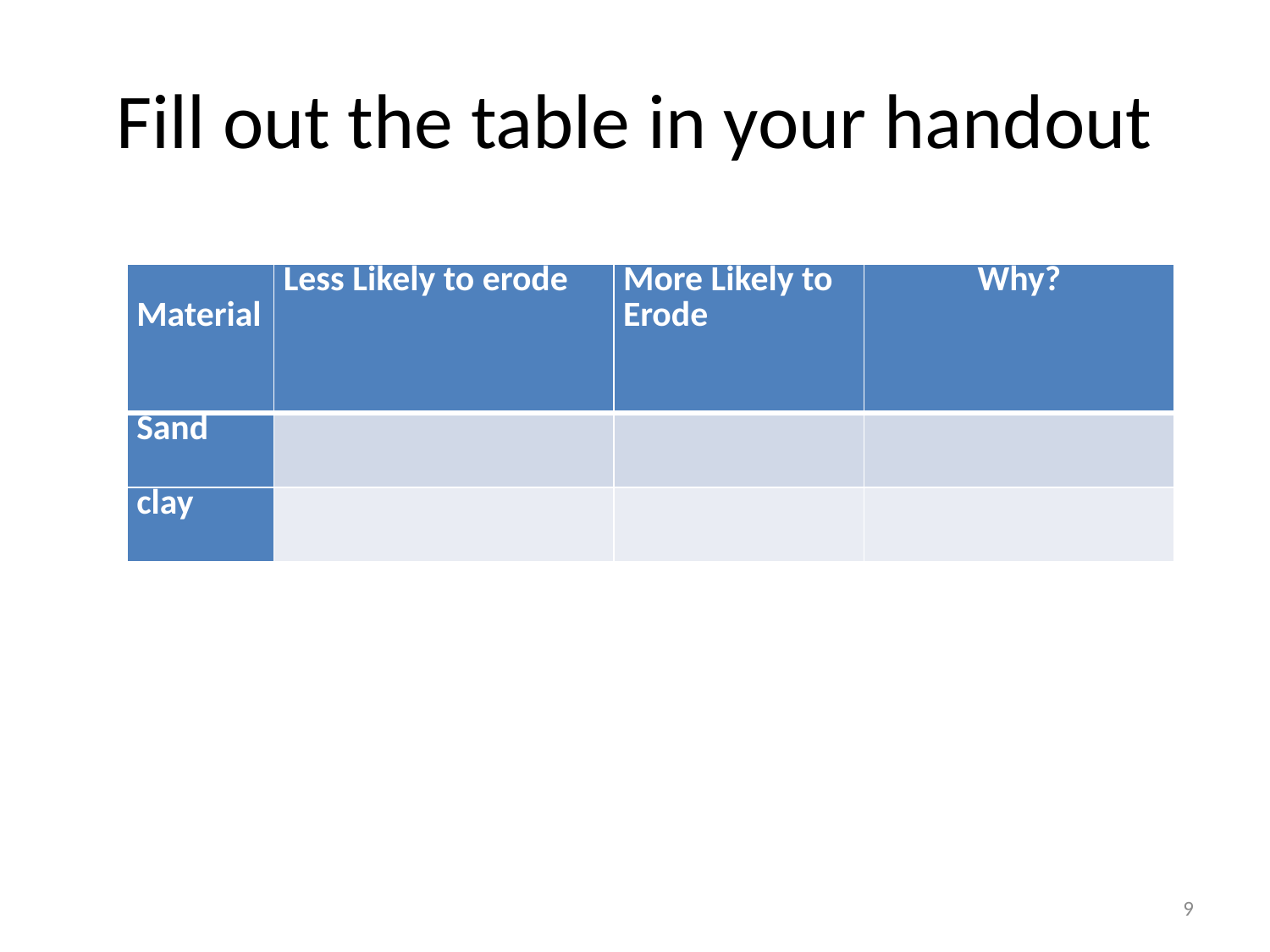

# Fill out the table in your handout
| Material | Less Likely to erode | More Likely to Erode | Why? |
| --- | --- | --- | --- |
| Sand |  |  |  |
| clay |  |  |  |
9